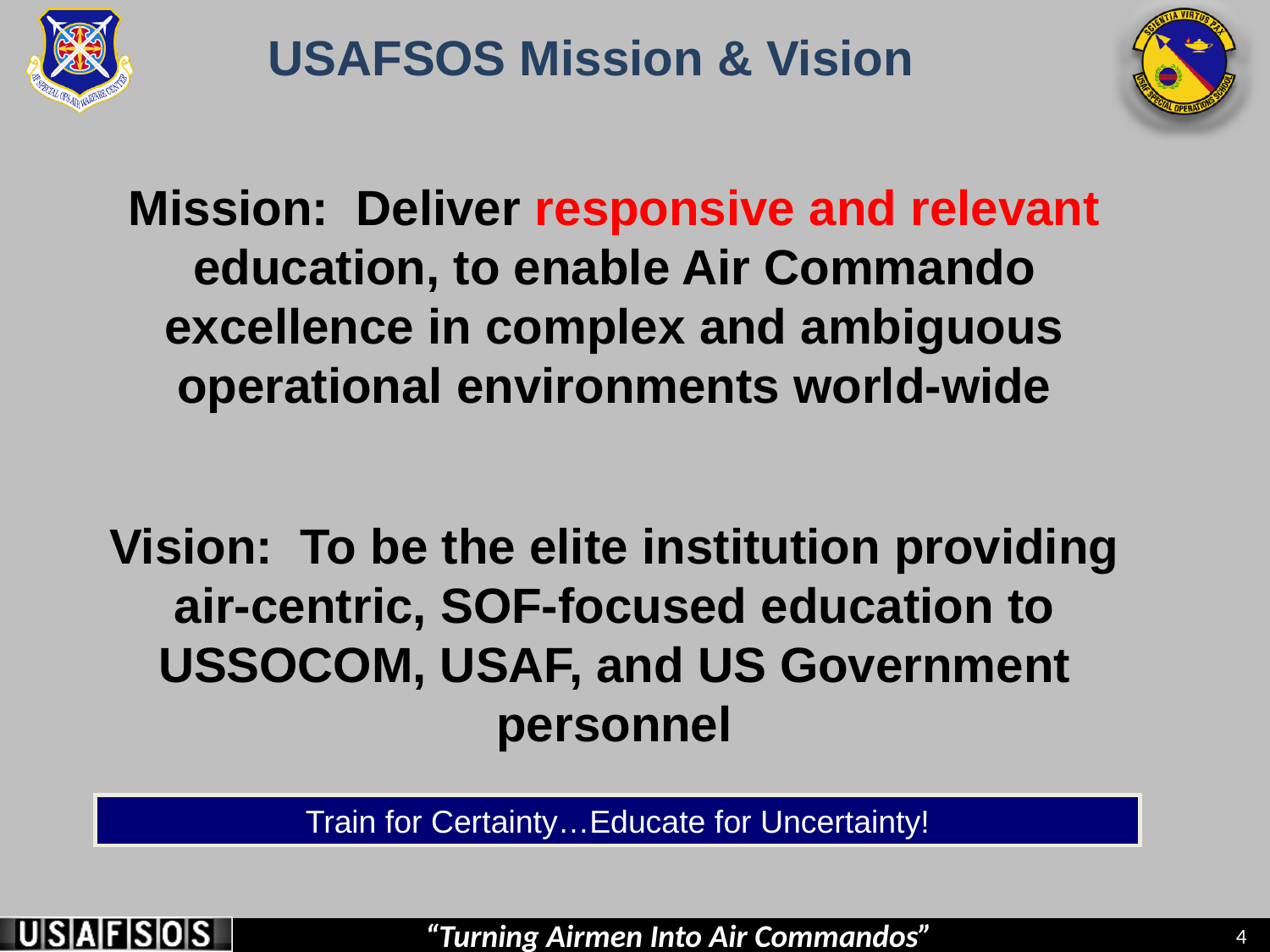

# USAFSOS Mission & Vision
Mission:  Deliver responsive and relevant education, to enable Air Commando excellence in complex and ambiguous operational environments world-wide

Vision:  To be the elite institution providing air-centric, SOF-focused education to USSOCOM, USAF, and US Government personnel

Train for Certainty…Educate for Uncertainty!
4